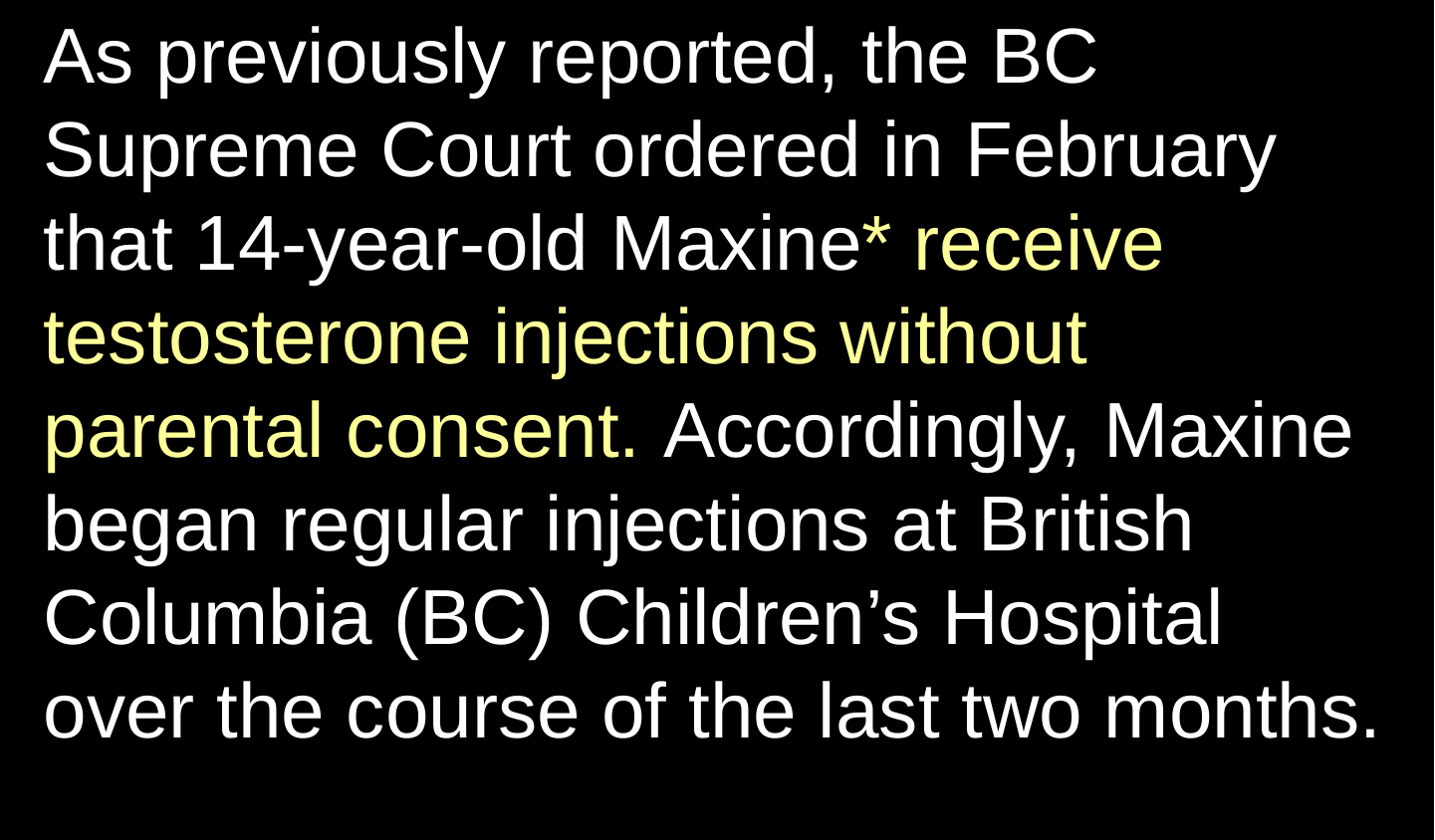

As previously reported, the BC Supreme Court ordered in February that 14-year-old Maxine* receive testosterone injections without parental consent. Accordingly, Maxine began regular injections at British Columbia (BC) Children’s Hospital over the course of the last two months.